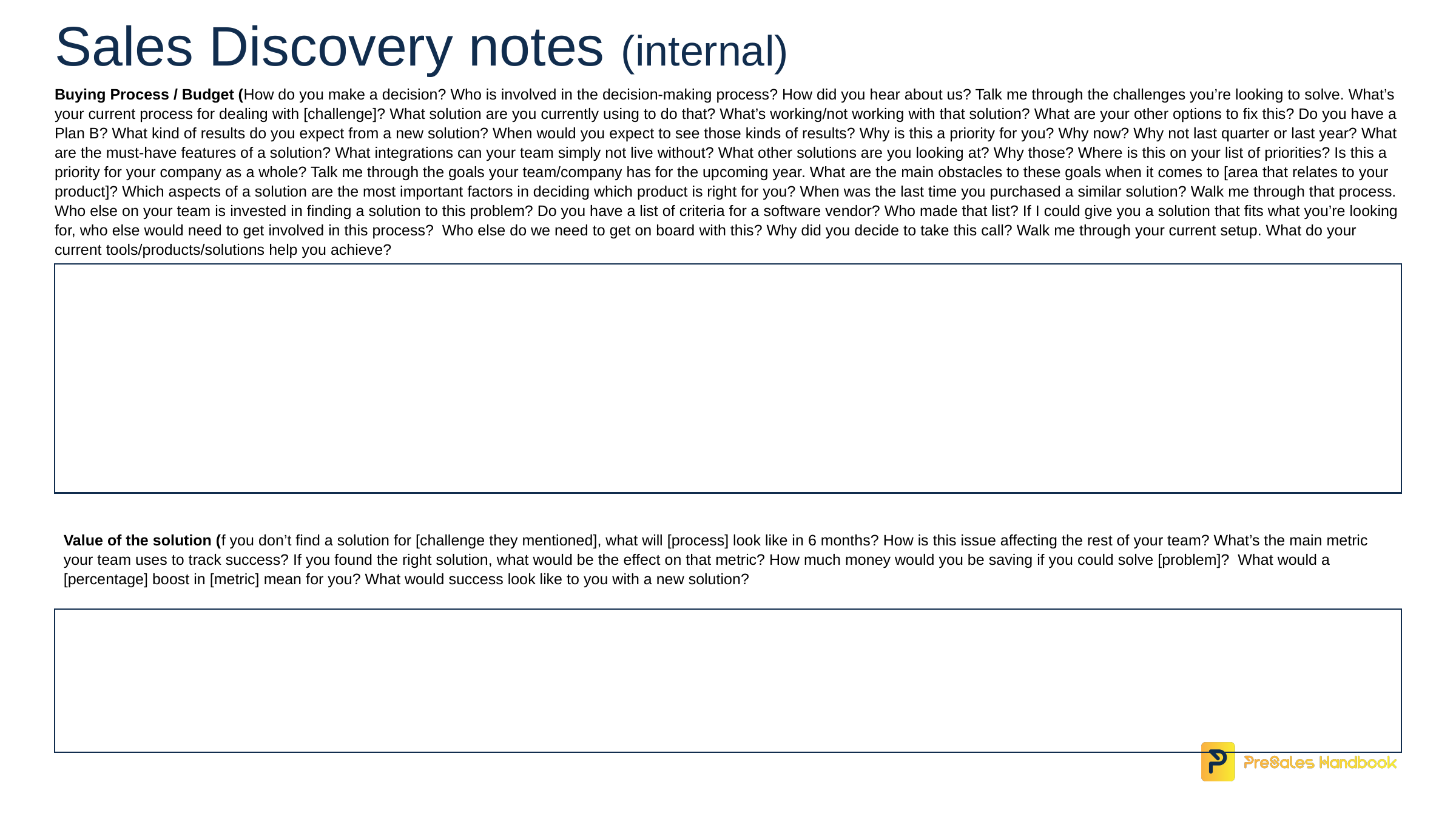

Sales Discovery notes (internal)
# Buying Process / Budget (How do you make a decision? Who is involved in the decision-making process? How did you hear about us? Talk me through the challenges you’re looking to solve. What’s your current process for dealing with [challenge]? What solution are you currently using to do that? What’s working/not working with that solution? What are your other options to fix this? Do you have a Plan B? What kind of results do you expect from a new solution? When would you expect to see those kinds of results? Why is this a priority for you? Why now? Why not last quarter or last year? What are the must-have features of a solution? What integrations can your team simply not live without? What other solutions are you looking at? Why those? Where is this on your list of priorities? Is this a priority for your company as a whole? Talk me through the goals your team/company has for the upcoming year. What are the main obstacles to these goals when it comes to [area that relates to your product]? Which aspects of a solution are the most important factors in deciding which product is right for you? When was the last time you purchased a similar solution? Walk me through that process. Who else on your team is invested in finding a solution to this problem? Do you have a list of criteria for a software vendor? Who made that list? If I could give you a solution that fits what you’re looking for, who else would need to get involved in this process?  Who else do we need to get on board with this? Why did you decide to take this call? Walk me through your current setup. What do your current tools/products/solutions help you achieve?

Value of the solution (f you don’t find a solution for [challenge they mentioned], what will [process] look like in 6 months? How is this issue affecting the rest of your team? What’s the main metric your team uses to track success? If you found the right solution, what would be the effect on that metric? How much money would you be saving if you could solve [problem]?  What would a [percentage] boost in [metric] mean for you? What would success look like to you with a new solution?